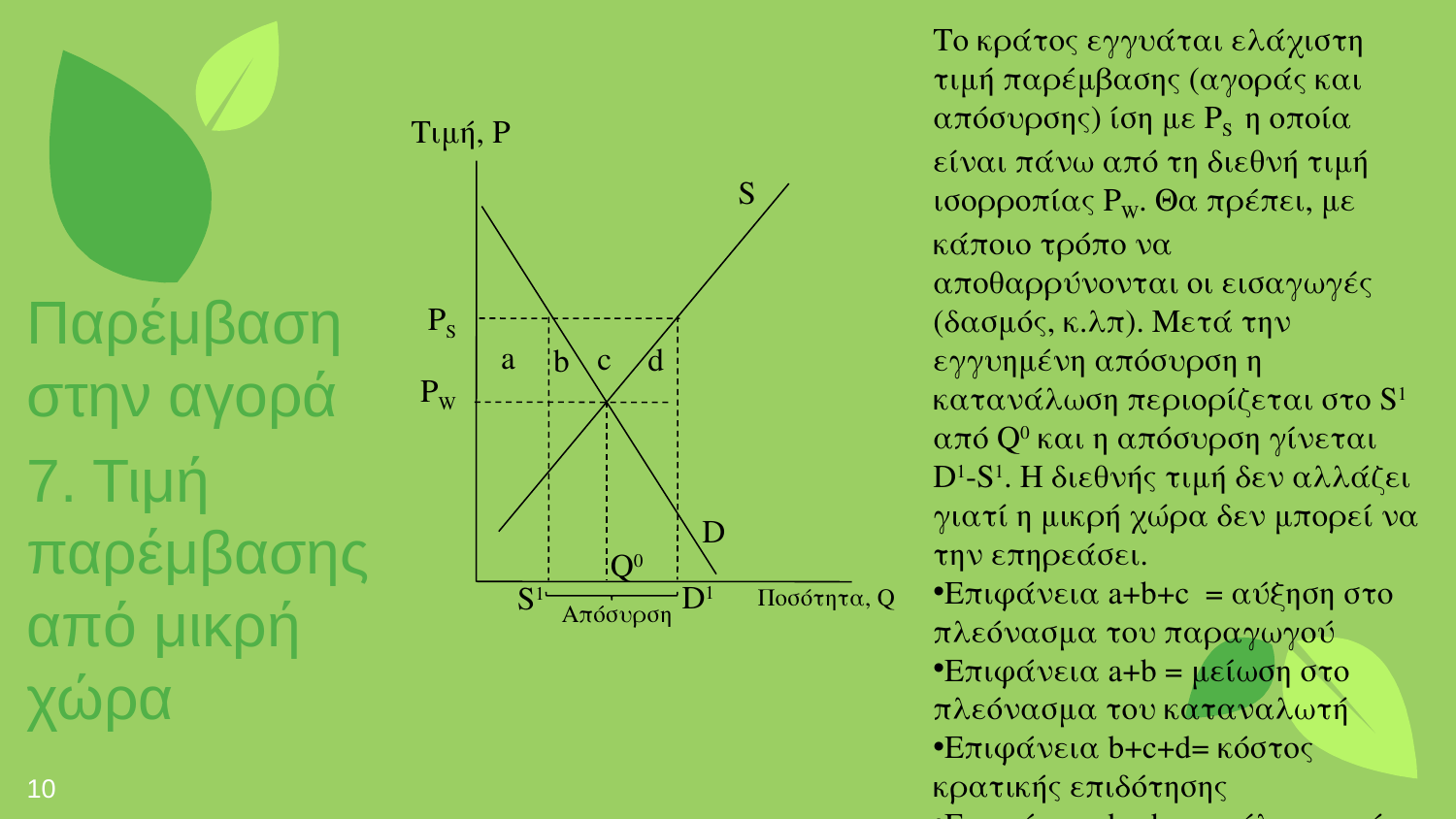

Το κράτος εγγυάται ελάχιστη τιμή παρέμβασης (αγοράς και απόσυρσης) ίση με PS  η οποία είναι πάνω από τη διεθνή τιμή ισορροπίας PW. Θα πρέπει, με κάποιο τρόπο να αποθαρρύνονται οι εισαγωγές (δασμός, κ.λπ). Μετά την εγγυημένη απόσυρση η κατανάλωση περιορίζεται στο S1 από Q0 και η απόσυρση γίνεται D1-S1. Η διεθνής τιμή δεν αλλάζει γιατί η μικρή χώρα δεν μπορεί να την επηρεάσει.
Επιφάνεια a+b+c  = αύξηση στο πλεόνασμα του παραγωγού
Επιφάνεια a+b = μείωση στο πλεόνασμα του καταναλωτή
Επιφάνεια b+c+d= κόστος κρατικής επιδότησης
Επιφάνεια b+d = απώλεια από στρέβλωση της αγοράς
Τιμή, P
S
PS
a
c
d
b
PW
D

Ποσότητα, Q
Απόσυρση
Παρέμβαση στην αγορά
7. Τιμή παρέμβασης από μικρή χώρα
Q0
D1
S1
10